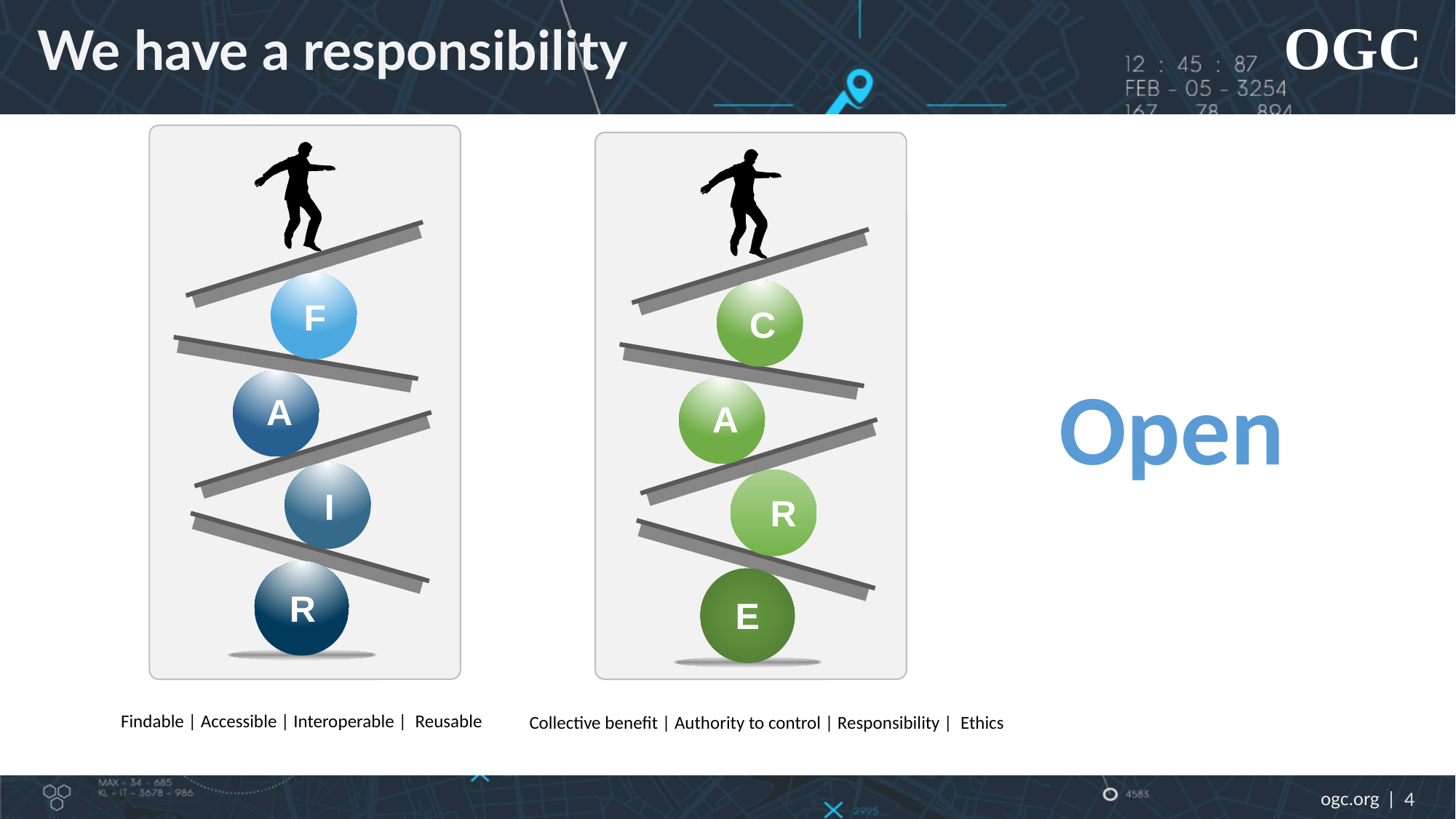

# We have a responsibility

F

C

Open
A
A
I
R
R
E
Findable | Accessible | Interoperable |  Reusable
Collective benefit | Authority to control | Responsibility |  Ethics
4